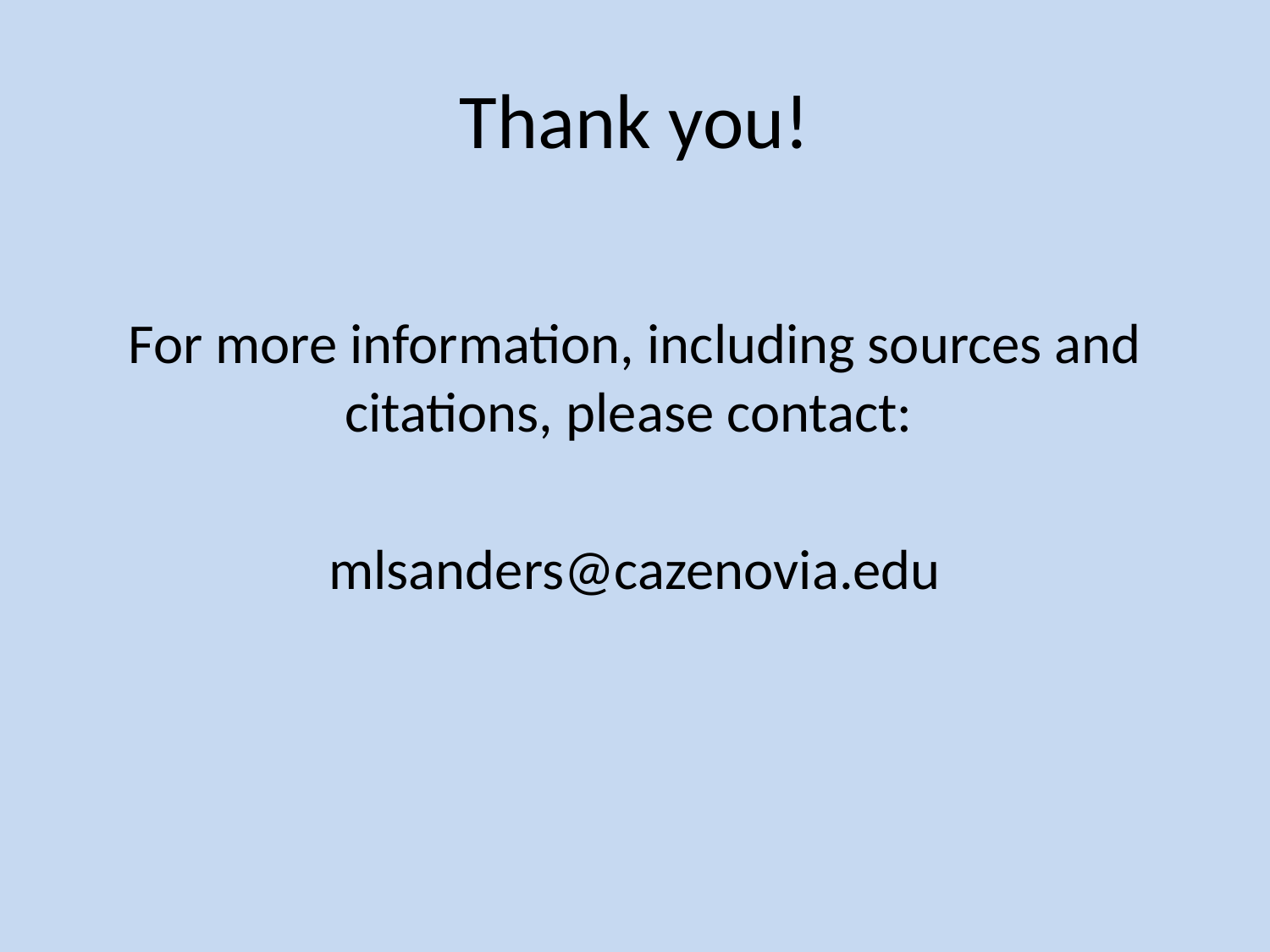

# Thank you!

For more information, including sources and citations, please contact:

mlsanders@cazenovia.edu